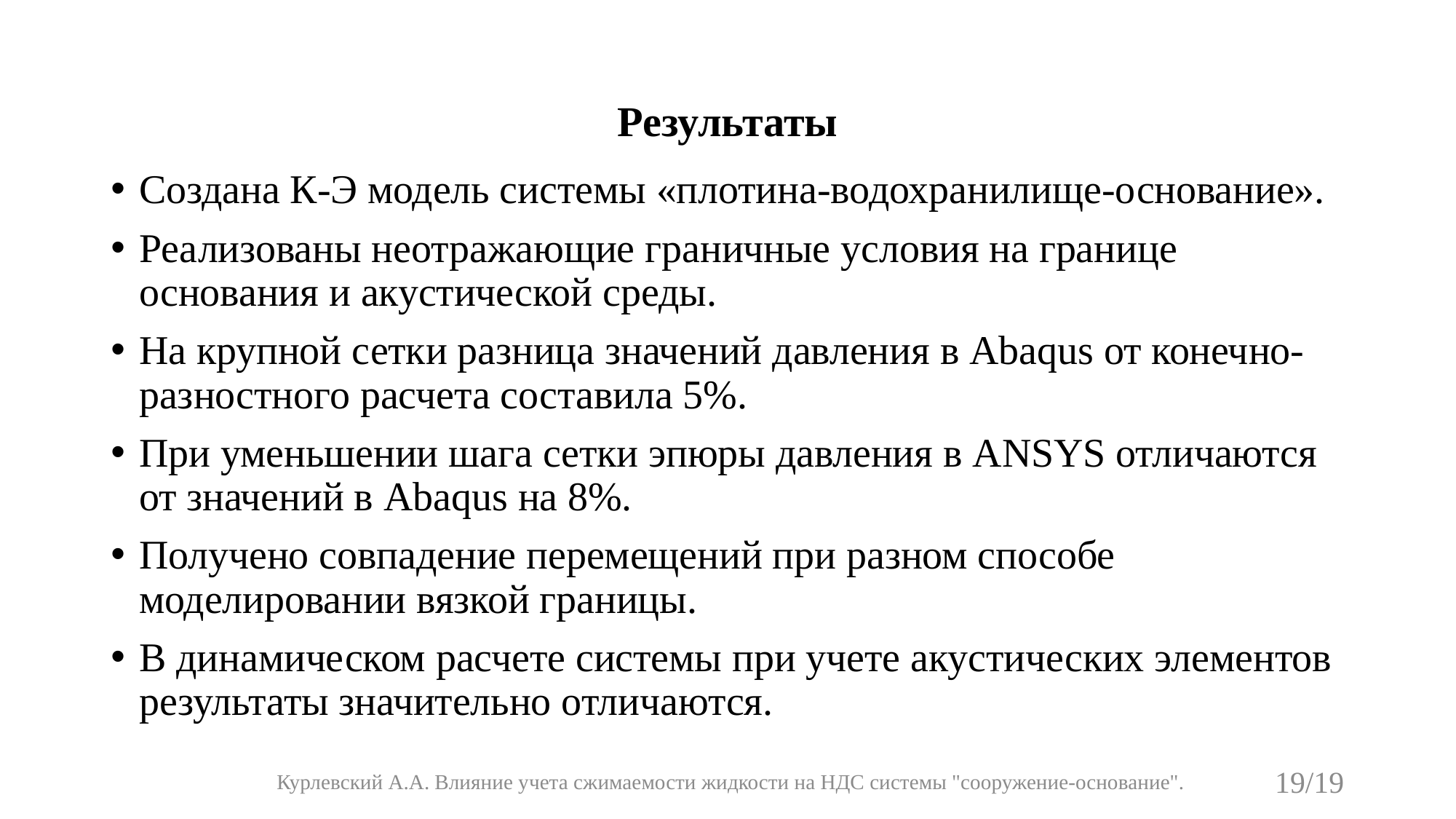

# Результаты
Создана К-Э модель системы «плотина-водохранилище-основание».
Реализованы неотражающие граничные условия на границе основания и акустической среды.
На крупной сетки разница значений давления в Abaqus от конечно-разностного расчета составила 5%.
При уменьшении шага сетки эпюры давления в ANSYS отличаются от значений в Abaqus на 8%.
Получено совпадение перемещений при разном способе моделировании вязкой границы.
В динамическом расчете системы при учете акустических элементов результаты значительно отличаются.

Курлевский А.А. Влияние учета сжимаемости жидкости на НДС системы "сооружение-основание".
19/19